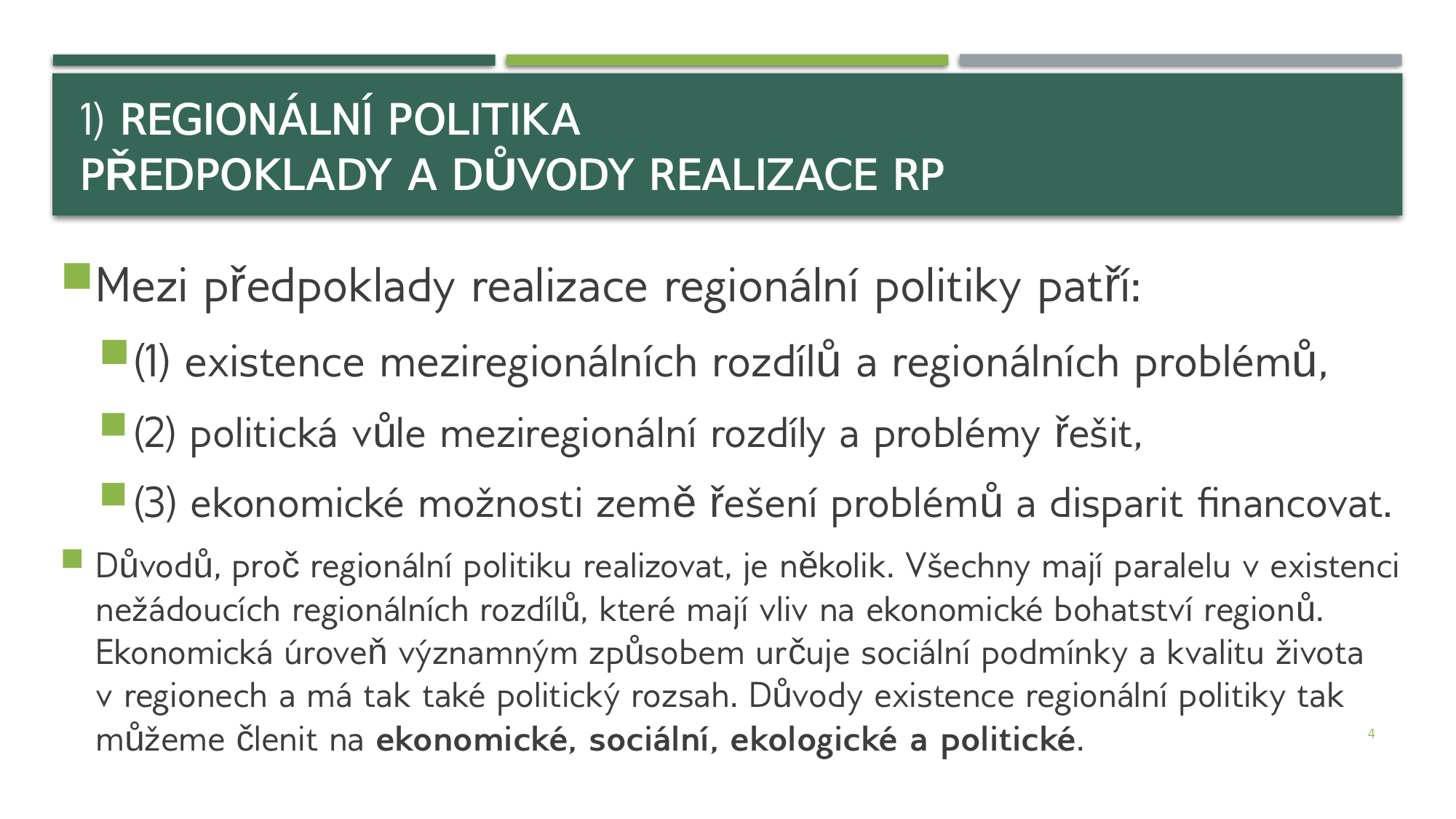

# 1) Regionální politika předpoklady a důvody realizace RP
Mezi předpoklady realizace regionální politiky patří:
(1) existence meziregionálních rozdílů a regionálních problémů,
(2) politická vůle meziregionální rozdíly a problémy řešit,
(3) ekonomické možnosti země řešení problémů a disparit financovat.
Důvodů, proč regionální politiku realizovat, je několik. Všechny mají paralelu v existenci nežádoucích regionálních rozdílů, které mají vliv na ekonomické bohatství regionů. Ekonomická úroveň významným způsobem určuje sociální podmínky a kvalitu života v regionech a má tak také politický rozsah. Důvody existence regionální politiky tak můžeme členit na ekonomické, sociální, ekologické a politické.
4